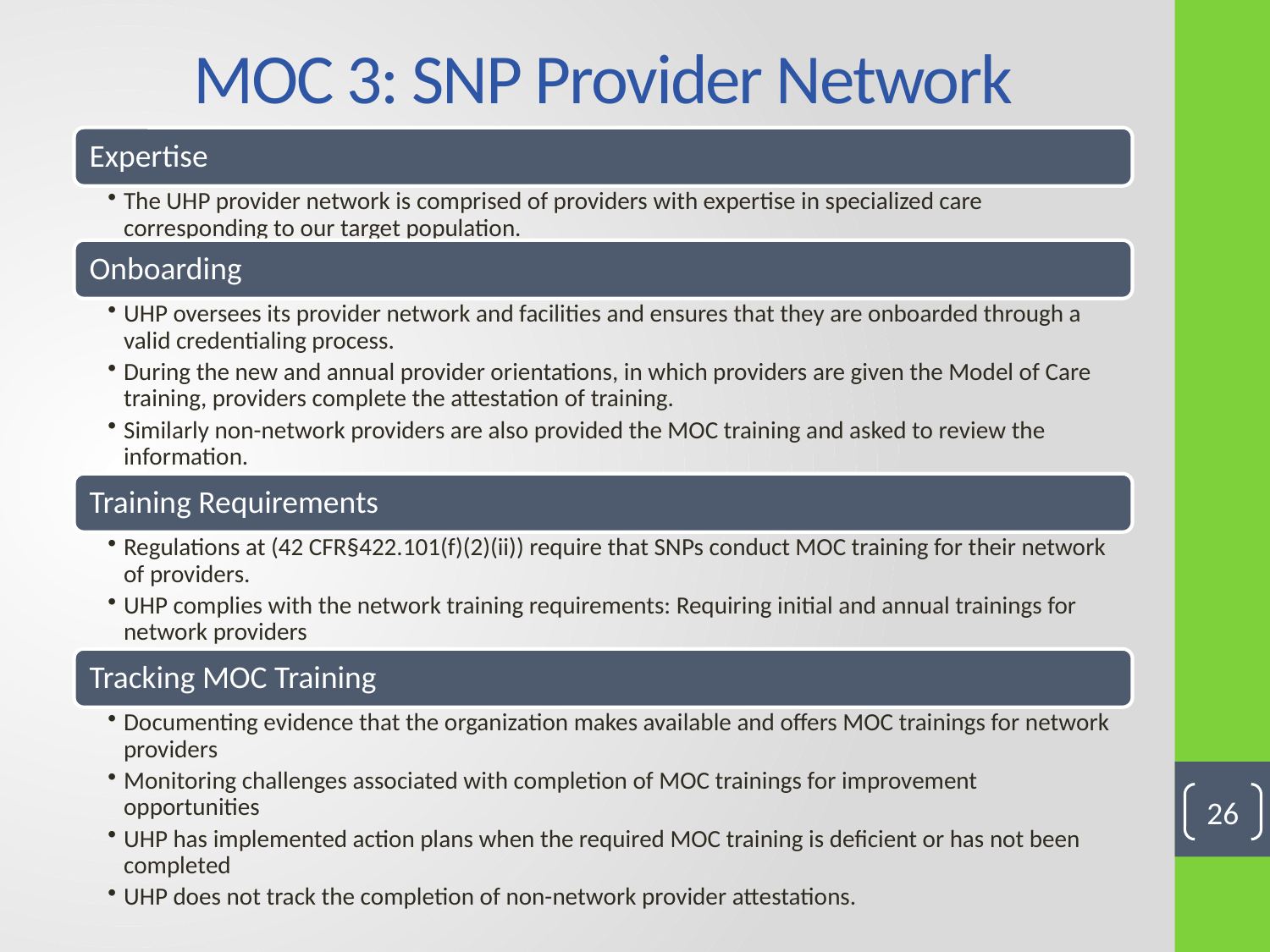

# MOC 3: SNP Provider Network
Expertise
The UHP provider network is comprised of providers with expertise in specialized care corresponding to our target population.
Onboarding
UHP oversees its provider network and facilities and ensures that they are onboarded through a valid credentialing process.
During the new and annual provider orientations, in which providers are given the Model of Care training, providers complete the attestation of training.
Similarly non-network providers are also provided the MOC training and asked to review the information.
Training Requirements
Regulations at (42 CFR§422.101(f)(2)(ii)) require that SNPs conduct MOC training for their network of providers.
UHP complies with the network training requirements: Requiring initial and annual trainings for network providers
Tracking MOC Training
Documenting evidence that the organization makes available and offers MOC trainings for network providers
Monitoring challenges associated with completion of MOC trainings for improvement opportunities
UHP has implemented action plans when the required MOC training is deficient or has not been completed
UHP does not track the completion of non-network provider attestations.
26